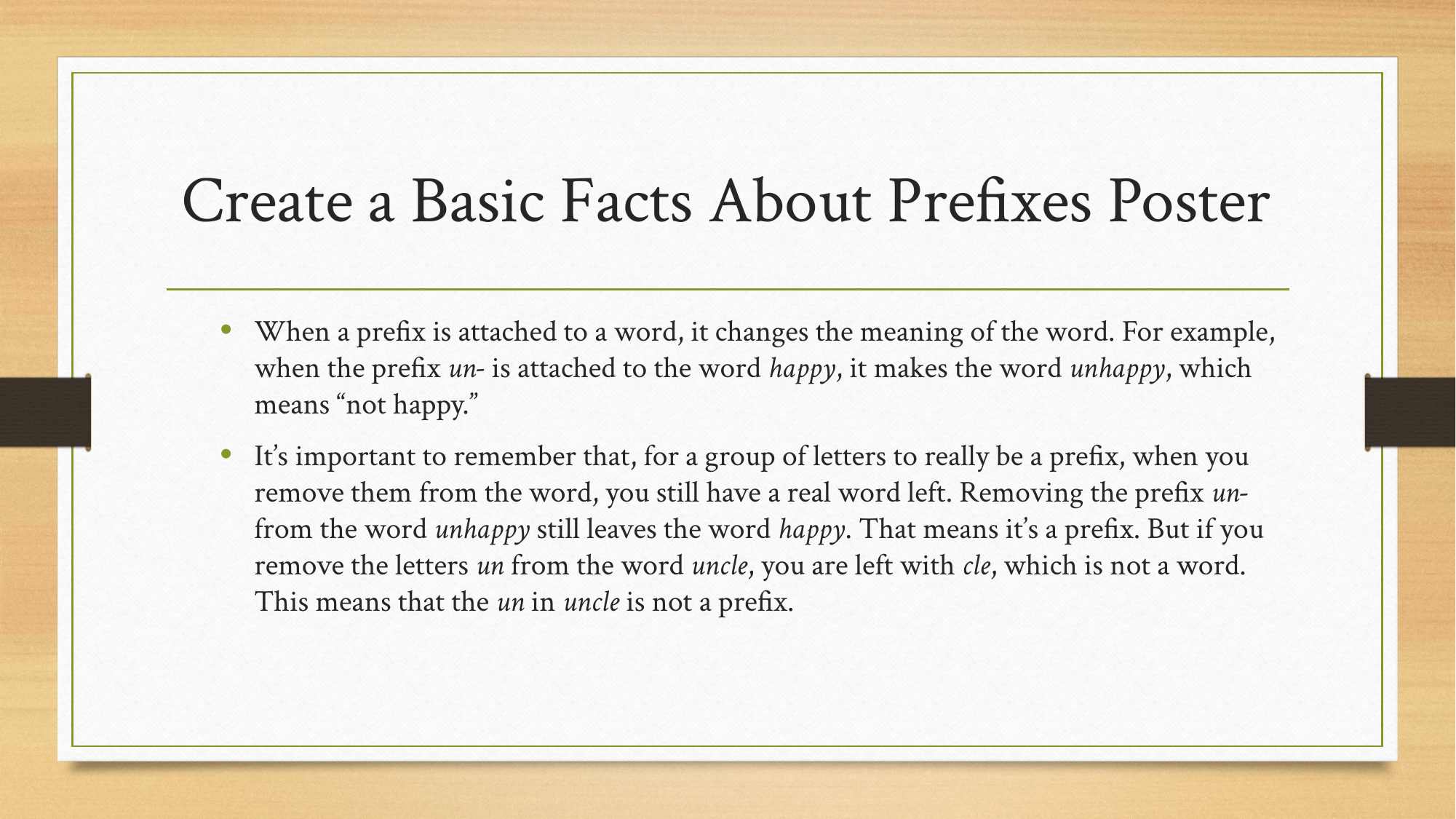

# Create a Basic Facts About Prefixes Poster
When a prefix is attached to a word, it changes the meaning of the word. For example, when the prefix un- is attached to the word happy, it makes the word unhappy, which means “not happy.”
It’s important to remember that, for a group of letters to really be a prefix, when you remove them from the word, you still have a real word left. Removing the prefix un- from the word unhappy still leaves the word happy. That means it’s a prefix. But if you remove the letters un from the word uncle, you are left with cle, which is not a word. This means that the un in uncle is not a prefix.